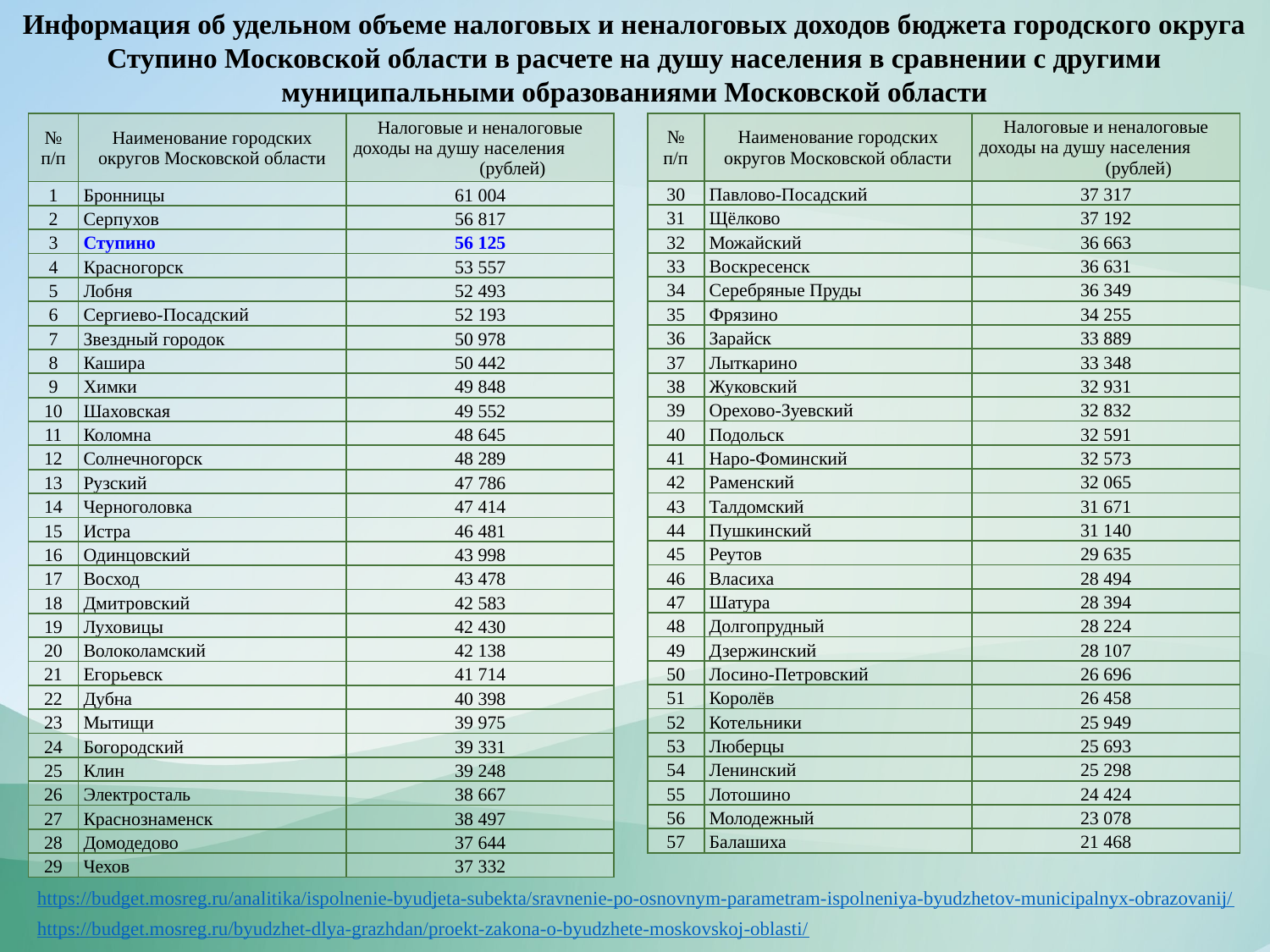

Информация об удельном объеме налоговых и неналоговых доходов бюджета городского округа Ступино Московской области в расчете на душу населения в сравнении с другими муниципальными образованиями Московской области
| № п/п | Наименование городских округов Московской области | Налоговые и неналоговые доходы на душу населения (рублей) |
| --- | --- | --- |
| 30 | Павлово-Посадский | 37 317 |
| 31 | Щёлково | 37 192 |
| 32 | Можайский | 36 663 |
| 33 | Воскресенск | 36 631 |
| 34 | Серебряные Пруды | 36 349 |
| 35 | Фрязино | 34 255 |
| 36 | Зарайск | 33 889 |
| 37 | Лыткарино | 33 348 |
| 38 | Жуковский | 32 931 |
| 39 | Орехово-Зуевский | 32 832 |
| 40 | Подольск | 32 591 |
| 41 | Наро-Фоминский | 32 573 |
| 42 | Раменский | 32 065 |
| 43 | Талдомский | 31 671 |
| 44 | Пушкинский | 31 140 |
| 45 | Реутов | 29 635 |
| 46 | Власиха | 28 494 |
| 47 | Шатура | 28 394 |
| 48 | Долгопрудный | 28 224 |
| 49 | Дзержинский | 28 107 |
| 50 | Лосино-Петровский | 26 696 |
| 51 | Королёв | 26 458 |
| 52 | Котельники | 25 949 |
| 53 | Люберцы | 25 693 |
| 54 | Ленинский | 25 298 |
| 55 | Лотошино | 24 424 |
| 56 | Молодежный | 23 078 |
| 57 | Балашиха | 21 468 |
| № п/п | Наименование городских округов Московской области | Налоговые и неналоговые доходы на душу населения (рублей) |
| --- | --- | --- |
| 1 | Бронницы | 61 004 |
| 2 | Серпухов | 56 817 |
| 3 | Ступино | 56 125 |
| 4 | Красногорск | 53 557 |
| 5 | Лобня | 52 493 |
| 6 | Сергиево-Посадский | 52 193 |
| 7 | Звездный городок | 50 978 |
| 8 | Кашира | 50 442 |
| 9 | Химки | 49 848 |
| 10 | Шаховская | 49 552 |
| 11 | Коломна | 48 645 |
| 12 | Солнечногорск | 48 289 |
| 13 | Рузский | 47 786 |
| 14 | Черноголовка | 47 414 |
| 15 | Истра | 46 481 |
| 16 | Одинцовский | 43 998 |
| 17 | Восход | 43 478 |
| 18 | Дмитровский | 42 583 |
| 19 | Луховицы | 42 430 |
| 20 | Волоколамский | 42 138 |
| 21 | Егорьевск | 41 714 |
| 22 | Дубна | 40 398 |
| 23 | Мытищи | 39 975 |
| 24 | Богородский | 39 331 |
| 25 | Клин | 39 248 |
| 26 | Электросталь | 38 667 |
| 27 | Краснознаменск | 38 497 |
| 28 | Домодедово | 37 644 |
| 29 | Чехов | 37 332 |
https://budget.mosreg.ru/analitika/ispolnenie-byudjeta-subekta/sravnenie-po-osnovnym-parametram-ispolneniya-byudzhetov-municipalnyx-obrazovanij/
https://budget.mosreg.ru/byudzhet-dlya-grazhdan/proekt-zakona-o-byudzhete-moskovskoj-oblasti/